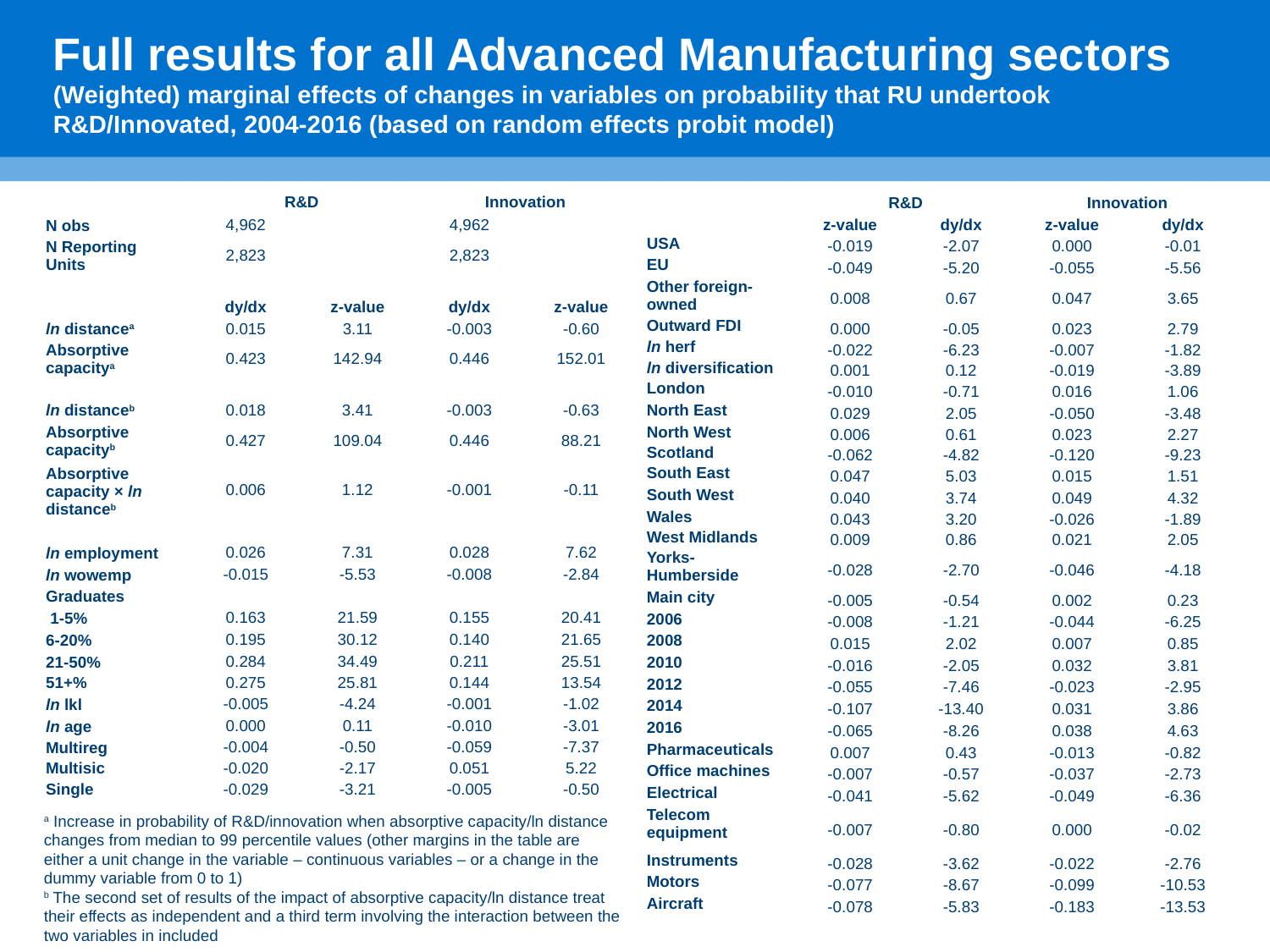

# Full results for all Advanced Manufacturing sectors (Weighted) marginal effects of changes in variables on probability that RU undertook R&D/Innovated, 2004-2016 (based on random effects probit model)
|  | R&D |  | Innovation |  |
| --- | --- | --- | --- | --- |
| N obs | 4,962 |  | 4,962 |  |
| N Reporting Units | 2,823 |  | 2,823 |  |
|  |  |  |  |  |
|  | dy/dx | z-value | dy/dx | z-value |
| ln distancea | 0.015 | 3.11 | -0.003 | -0.60 |
| Absorptive capacitya | 0.423 | 142.94 | 0.446 | 152.01 |
|  |  |  |  |  |
| ln distanceb | 0.018 | 3.41 | -0.003 | -0.63 |
| Absorptive capacityb | 0.427 | 109.04 | 0.446 | 88.21 |
| Absorptive capacity × ln distanceb | 0.006 | 1.12 | -0.001 | -0.11 |
|  |  |  |  |  |
| ln employment | 0.026 | 7.31 | 0.028 | 7.62 |
| ln wowemp | -0.015 | -5.53 | -0.008 | -2.84 |
| Graduates |  |  |  |  |
| 1-5% | 0.163 | 21.59 | 0.155 | 20.41 |
| 6-20% | 0.195 | 30.12 | 0.140 | 21.65 |
| 21-50% | 0.284 | 34.49 | 0.211 | 25.51 |
| 51+% | 0.275 | 25.81 | 0.144 | 13.54 |
| ln lkl | -0.005 | -4.24 | -0.001 | -1.02 |
| ln age | 0.000 | 0.11 | -0.010 | -3.01 |
| Multireg | -0.004 | -0.50 | -0.059 | -7.37 |
| Multisic | -0.020 | -2.17 | 0.051 | 5.22 |
| Single | -0.029 | -3.21 | -0.005 | -0.50 |
|  | R&D |  | Innovation |  |
| --- | --- | --- | --- | --- |
|  | z-value | dy/dx | z-value | dy/dx |
| USA | -0.019 | -2.07 | 0.000 | -0.01 |
| EU | -0.049 | -5.20 | -0.055 | -5.56 |
| Other foreign-owned | 0.008 | 0.67 | 0.047 | 3.65 |
| Outward FDI | 0.000 | -0.05 | 0.023 | 2.79 |
| ln herf | -0.022 | -6.23 | -0.007 | -1.82 |
| ln diversification | 0.001 | 0.12 | -0.019 | -3.89 |
| London | -0.010 | -0.71 | 0.016 | 1.06 |
| North East | 0.029 | 2.05 | -0.050 | -3.48 |
| North West | 0.006 | 0.61 | 0.023 | 2.27 |
| Scotland | -0.062 | -4.82 | -0.120 | -9.23 |
| South East | 0.047 | 5.03 | 0.015 | 1.51 |
| South West | 0.040 | 3.74 | 0.049 | 4.32 |
| Wales | 0.043 | 3.20 | -0.026 | -1.89 |
| West Midlands | 0.009 | 0.86 | 0.021 | 2.05 |
| Yorks-Humberside | -0.028 | -2.70 | -0.046 | -4.18 |
| Main city | -0.005 | -0.54 | 0.002 | 0.23 |
| 2006 | -0.008 | -1.21 | -0.044 | -6.25 |
| 2008 | 0.015 | 2.02 | 0.007 | 0.85 |
| 2010 | -0.016 | -2.05 | 0.032 | 3.81 |
| 2012 | -0.055 | -7.46 | -0.023 | -2.95 |
| 2014 | -0.107 | -13.40 | 0.031 | 3.86 |
| 2016 | -0.065 | -8.26 | 0.038 | 4.63 |
| Pharmaceuticals | 0.007 | 0.43 | -0.013 | -0.82 |
| Office machines | -0.007 | -0.57 | -0.037 | -2.73 |
| Electrical | -0.041 | -5.62 | -0.049 | -6.36 |
| Telecom equipment | -0.007 | -0.80 | 0.000 | -0.02 |
| Instruments | -0.028 | -3.62 | -0.022 | -2.76 |
| Motors | -0.077 | -8.67 | -0.099 | -10.53 |
| Aircraft | -0.078 | -5.83 | -0.183 | -13.53 |
a Increase in probability of R&D/innovation when absorptive capacity/ln distance changes from median to 99 percentile values (other margins in the table are either a unit change in the variable – continuous variables – or a change in the dummy variable from 0 to 1)
b The second set of results of the impact of absorptive capacity/ln distance treat their effects as independent and a third term involving the interaction between the two variables in included